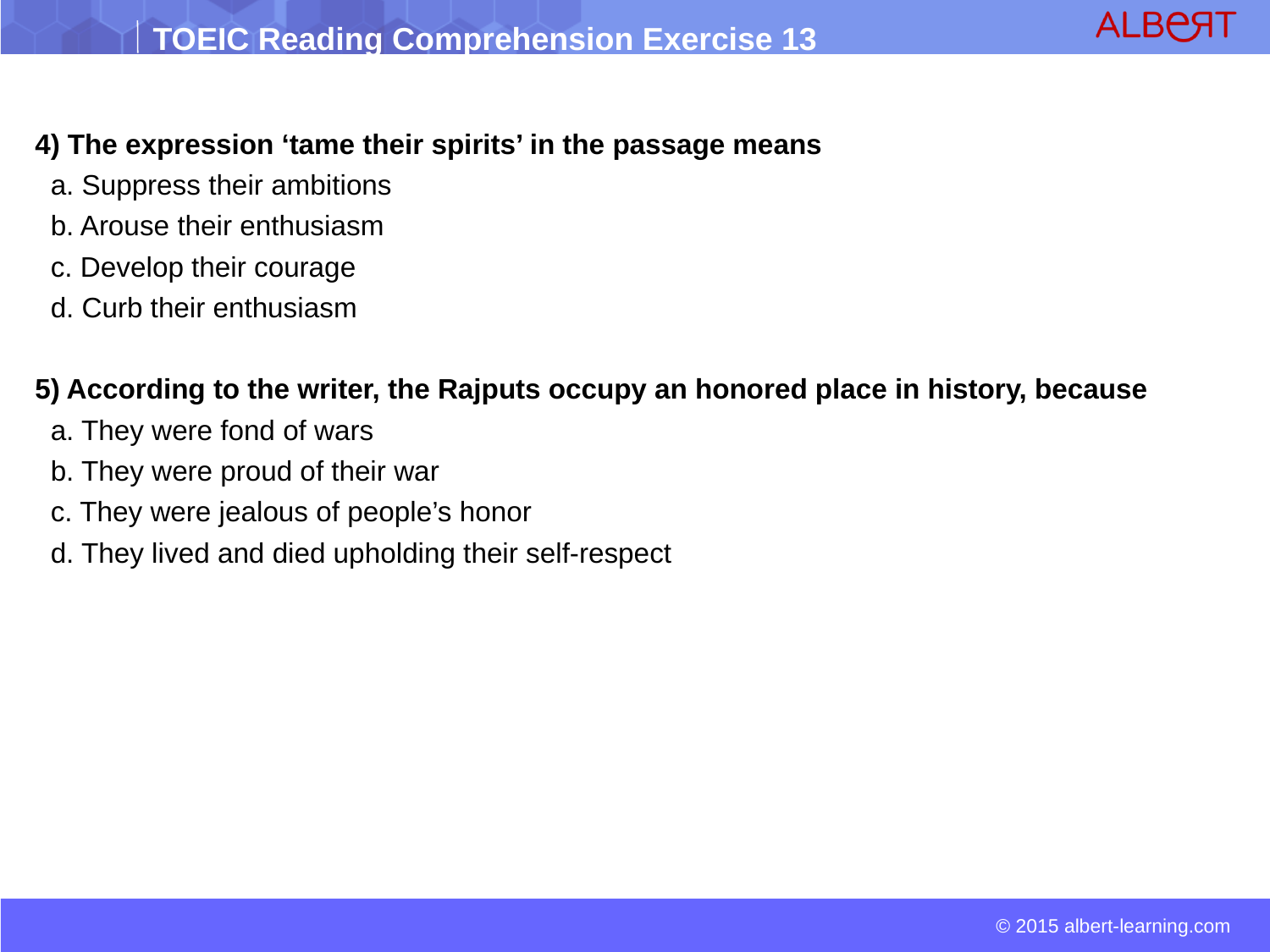

4) The expression ‘tame their spirits’ in the passage means
  a. Suppress their ambitions
  b. Arouse their enthusiasm
  c. Develop their courage
  d. Curb their enthusiasm

5) According to the writer, the Rajputs occupy an honored place in history, because
  a. They were fond of wars
  b. They were proud of their war
  c. They were jealous of people’s honor
  d. They lived and died upholding their self-respect